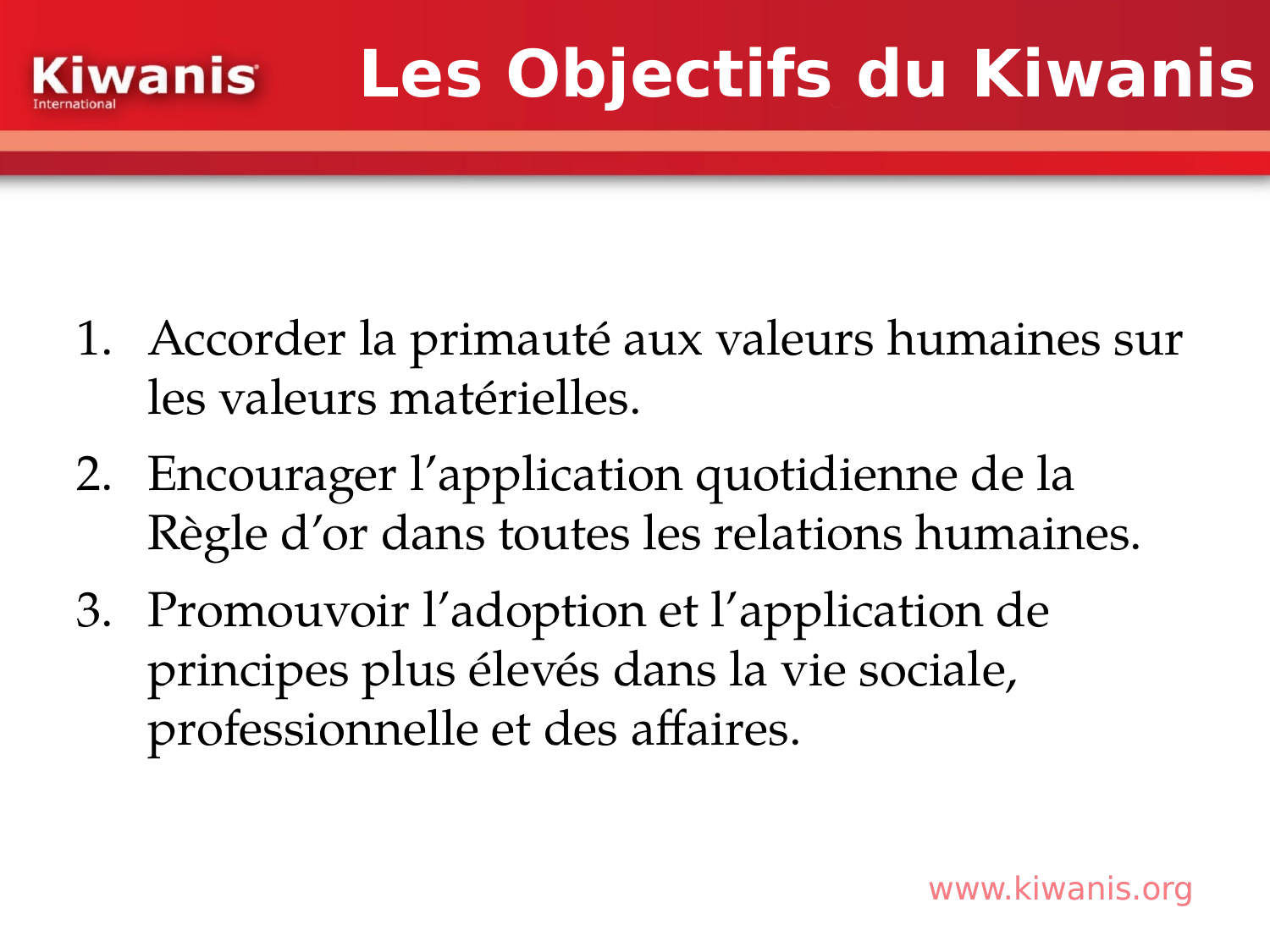

# Les Objectifs du Kiwanis

1. 	Accorder la primauté aux valeurs humaines sur les valeurs matérielles.
2. 	Encourager l’application quotidienne de la Règle d’or dans toutes les relations humaines.
3. 	Promouvoir l’adoption et l’application de principes plus élevés dans la vie sociale, professionnelle et des affaires.